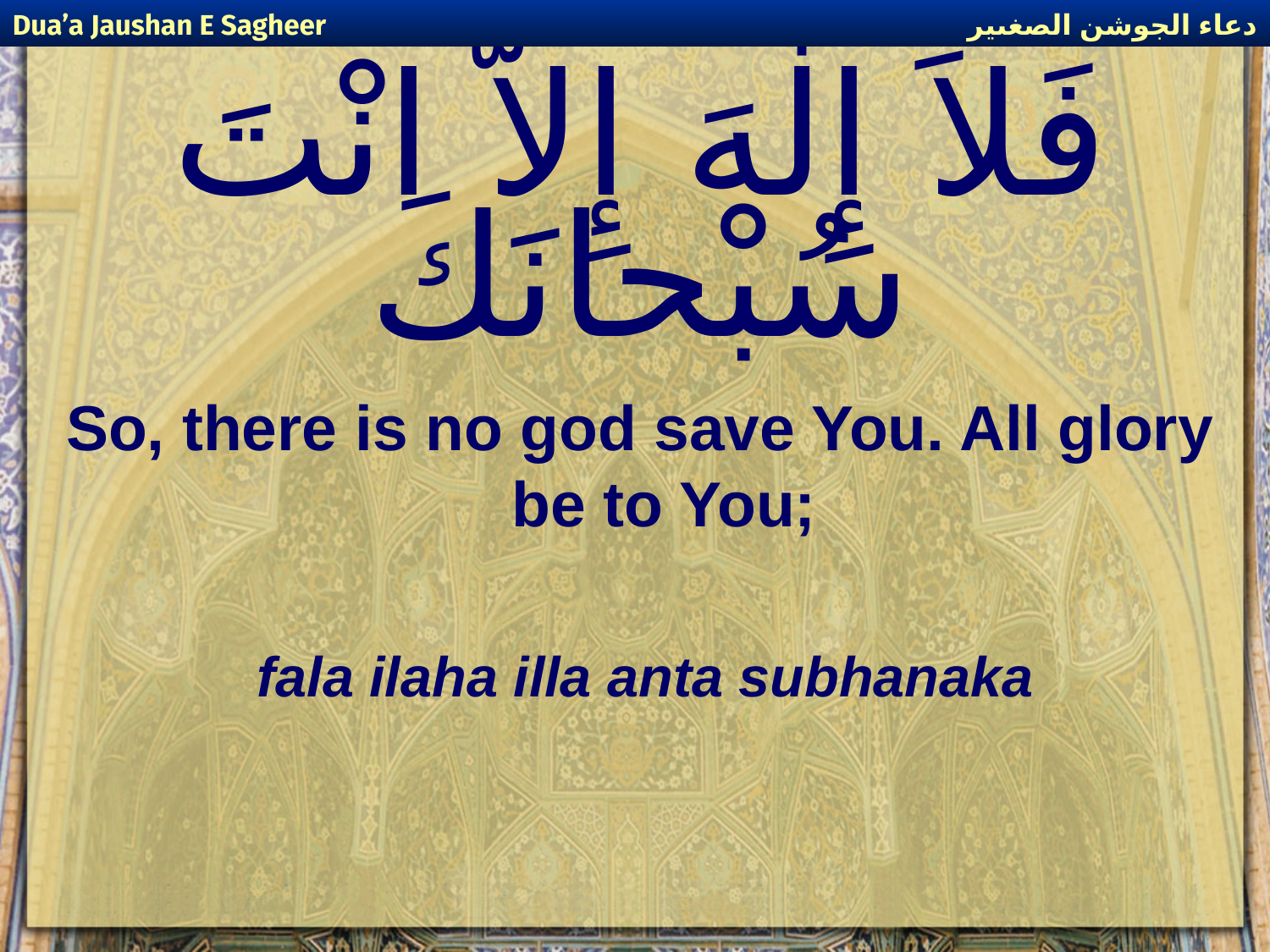

دعاء الجوشن الصغىير
Dua’a Jaushan E Sagheer
# فَلاَ إِلٰهَ إِلاَّ انْتَ سُبْحانَكَ
So, there is no god save You. All glory be to You;
fala ilaha illa anta subhanaka